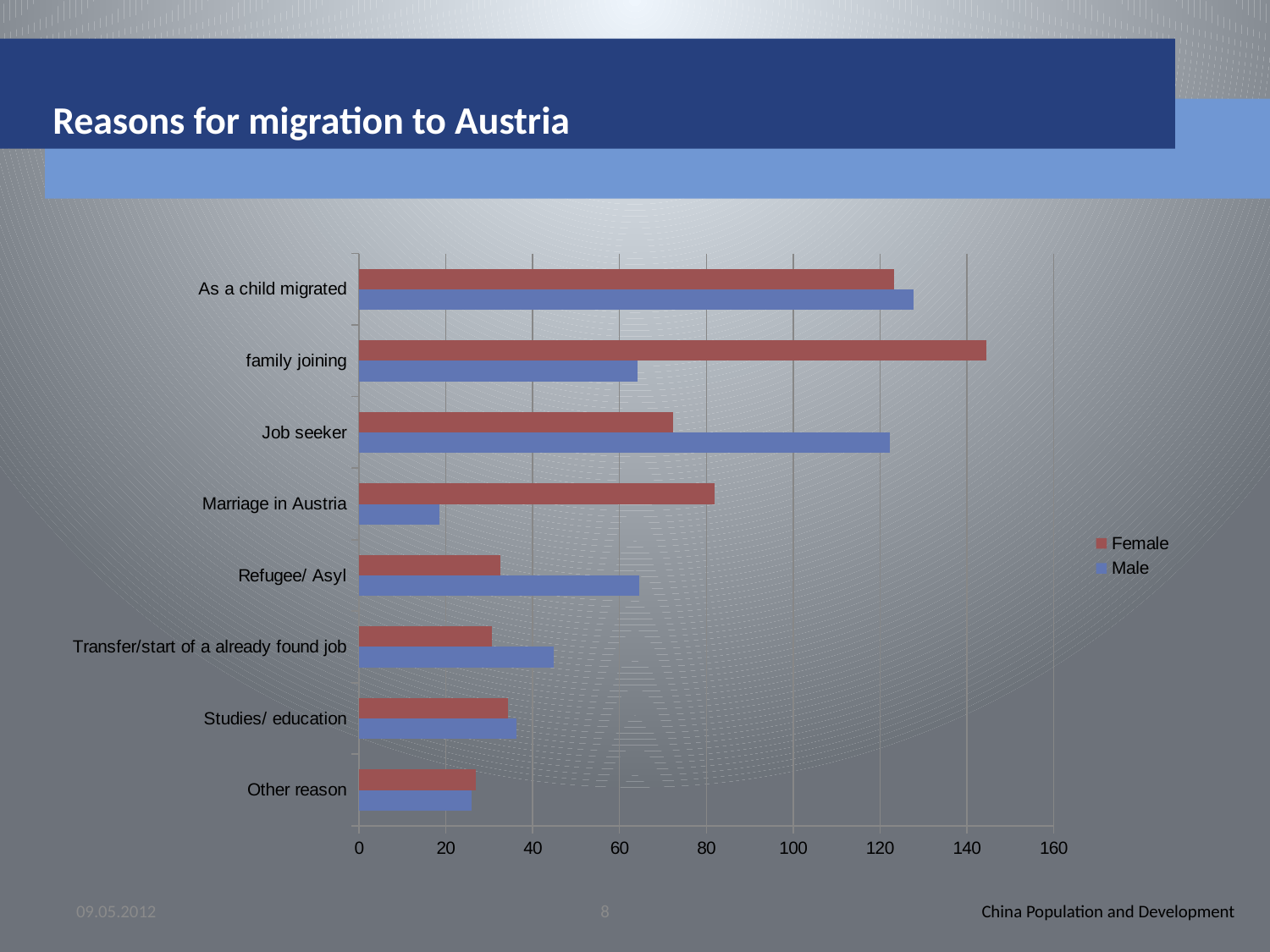

# Reasons for migration to Austria

### Chart

| Category | Male | Female |
|---|---|---|
| Other reason | 25.9 | 26.9 |
| Studies/ education | 36.3 | 34.3 |
| Transfer/start of a already found job | 44.8 | 30.7 |
| Refugee/ Asyl | 64.6 | 32.5 |
| Marriage in Austria | 18.5 | 81.9 |
| Job seeker | 122.3 | 72.4 |
| family joining | 64.2 | 144.5 |
| As a child migrated | 127.7 | 123.2 |
09.05.2012
8